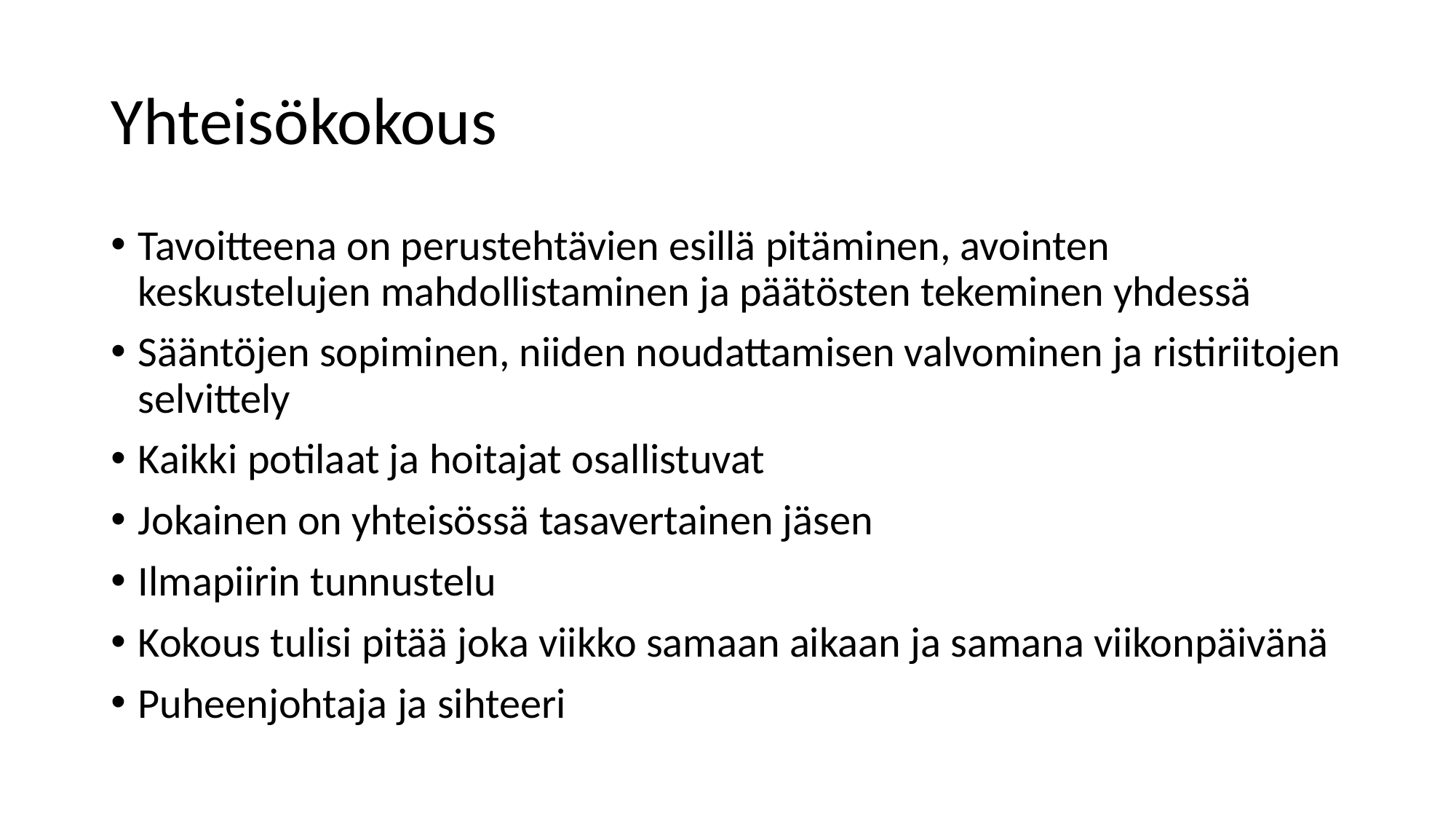

# Yhteisökokous
Tavoitteena on perustehtävien esillä pitäminen, avointen keskustelujen mahdollistaminen ja päätösten tekeminen yhdessä
Sääntöjen sopiminen, niiden noudattamisen valvominen ja ristiriitojen selvittely
Kaikki potilaat ja hoitajat osallistuvat
Jokainen on yhteisössä tasavertainen jäsen
Ilmapiirin tunnustelu
Kokous tulisi pitää joka viikko samaan aikaan ja samana viikonpäivänä
Puheenjohtaja ja sihteeri